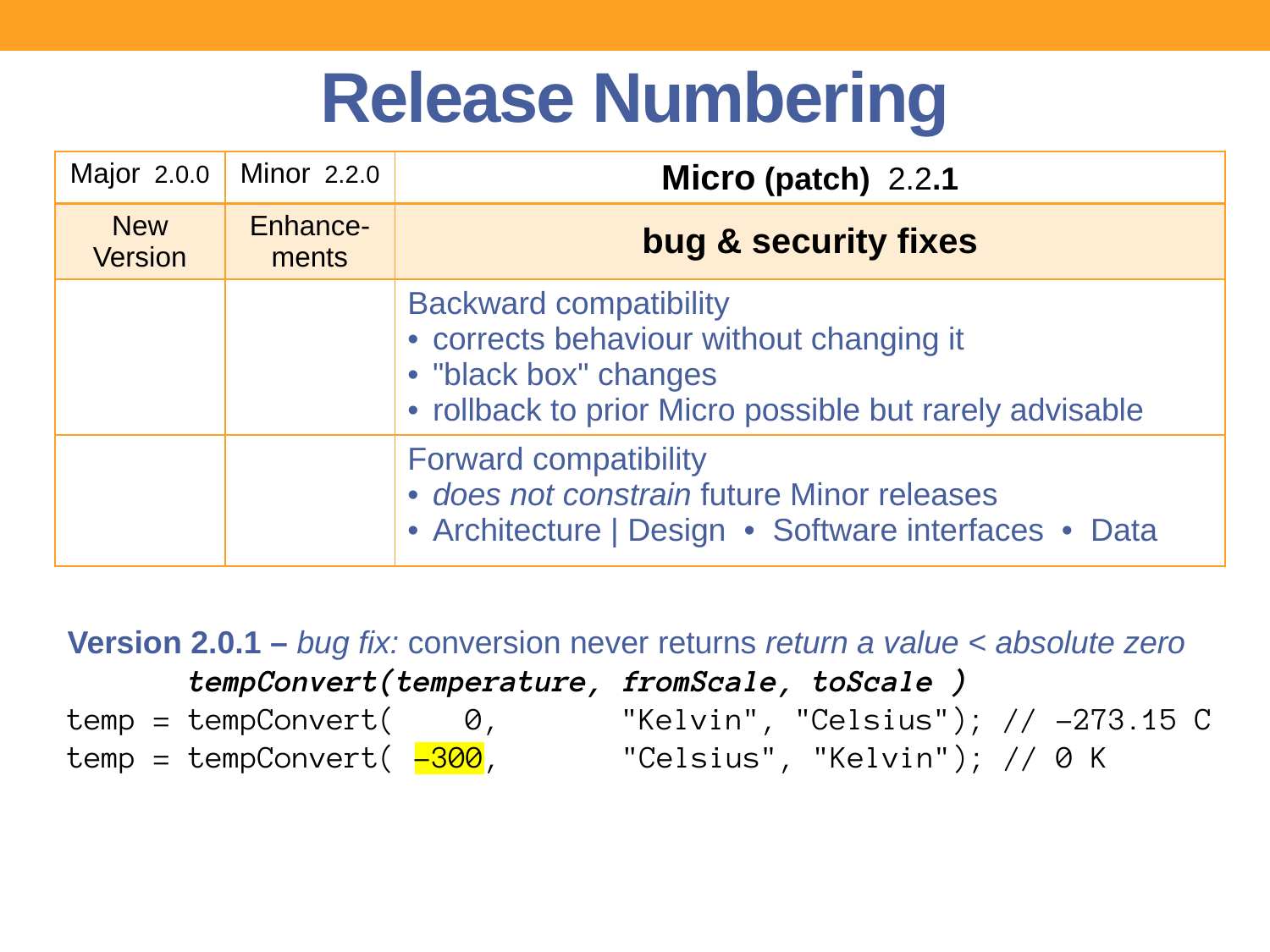

# Release Numbering
| Major 2.0.0 | Minor 2.2.0 | Micro (patch) 2.2.1 |
| --- | --- | --- |
| New Version | Enhance-ments | bug & security fixes |
|  |  | Backward compatibility corrects behaviour without changing it "black box" changes rollback to prior Micro possible but rarely advisable |
|  |  | Forward compatibility does not constrain future Minor releases Architecture | Design • Software interfaces • Data |
Version 2.0.1 – bug fix: conversion never returns return a value < absolute zero
       tempConvert(temperature, fromScale, toScale )
temp = tempConvert(    0,       "Kelvin", "Celsius"); // −273.15 C
temp = tempConvert( −300,       "Celsius", "Kelvin"); // 0 K